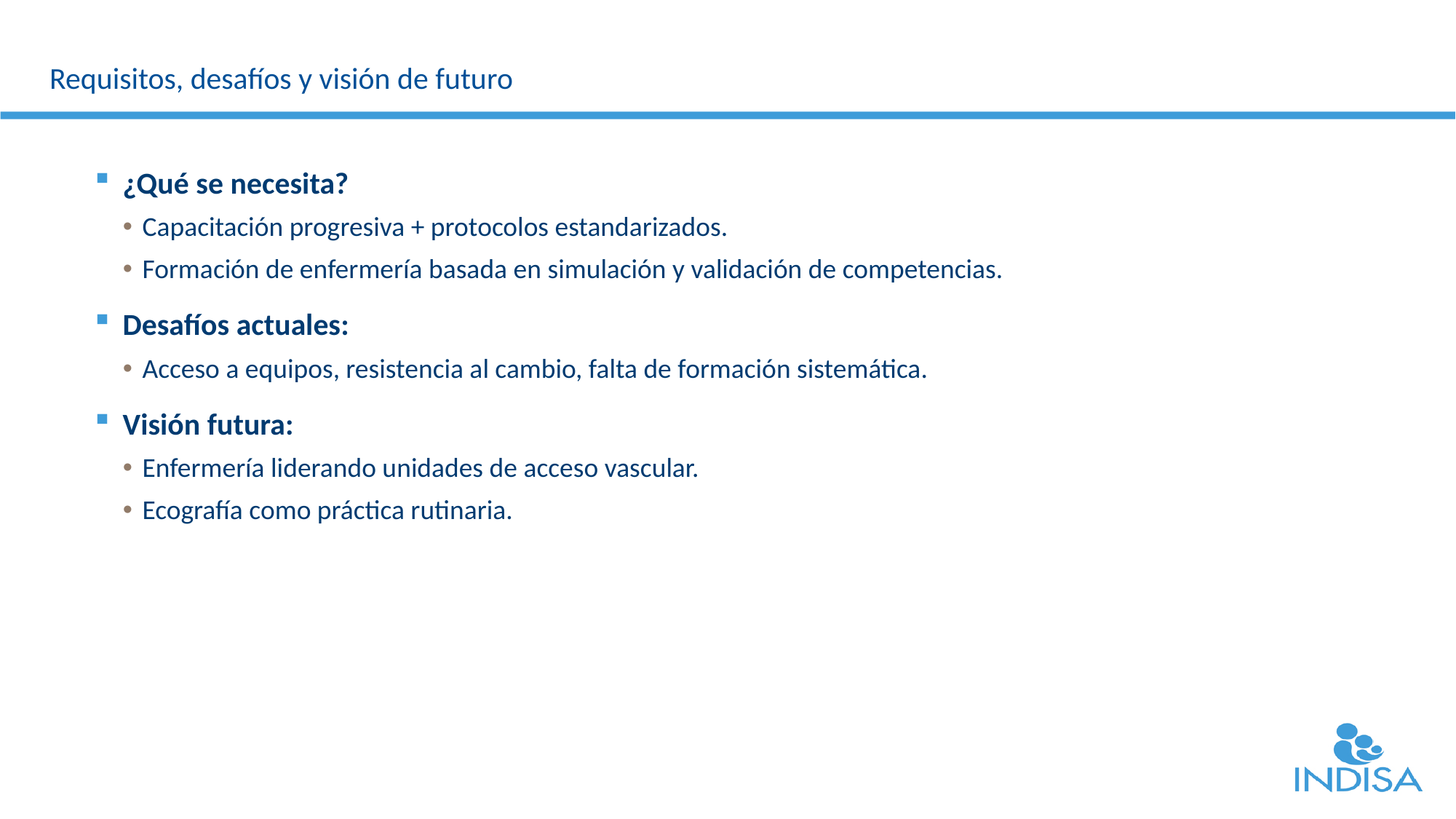

# Requisitos, desafíos y visión de futuro
¿Qué se necesita?
Capacitación progresiva + protocolos estandarizados.
Formación de enfermería basada en simulación y validación de competencias.
Desafíos actuales:
Acceso a equipos, resistencia al cambio, falta de formación sistemática.
Visión futura:
Enfermería liderando unidades de acceso vascular.
Ecografía como práctica rutinaria.